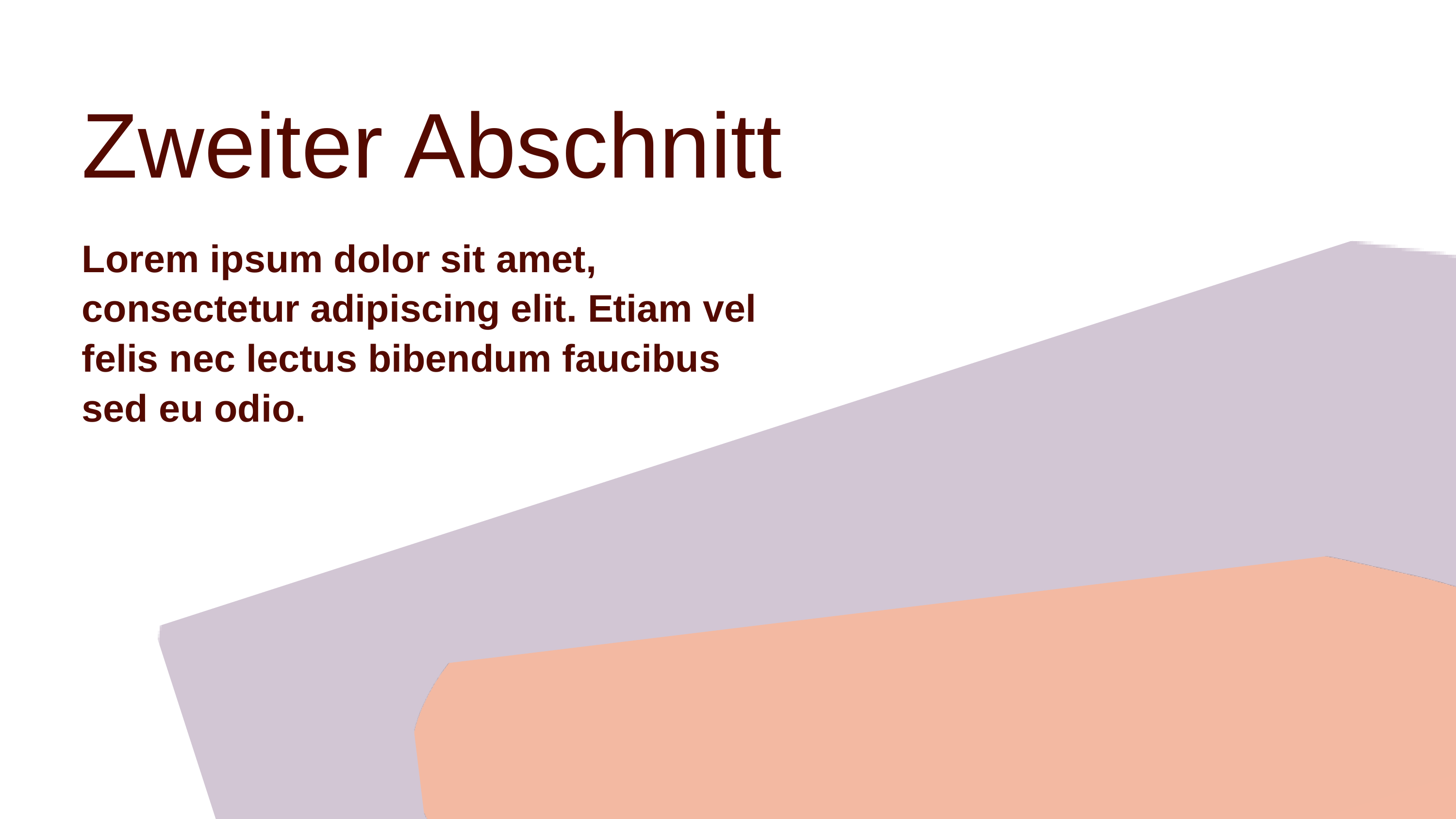

Zweiter Abschnitt
Lorem ipsum dolor sit amet, consectetur adipiscing elit. Etiam vel felis nec lectus bibendum faucibus sed eu odio.